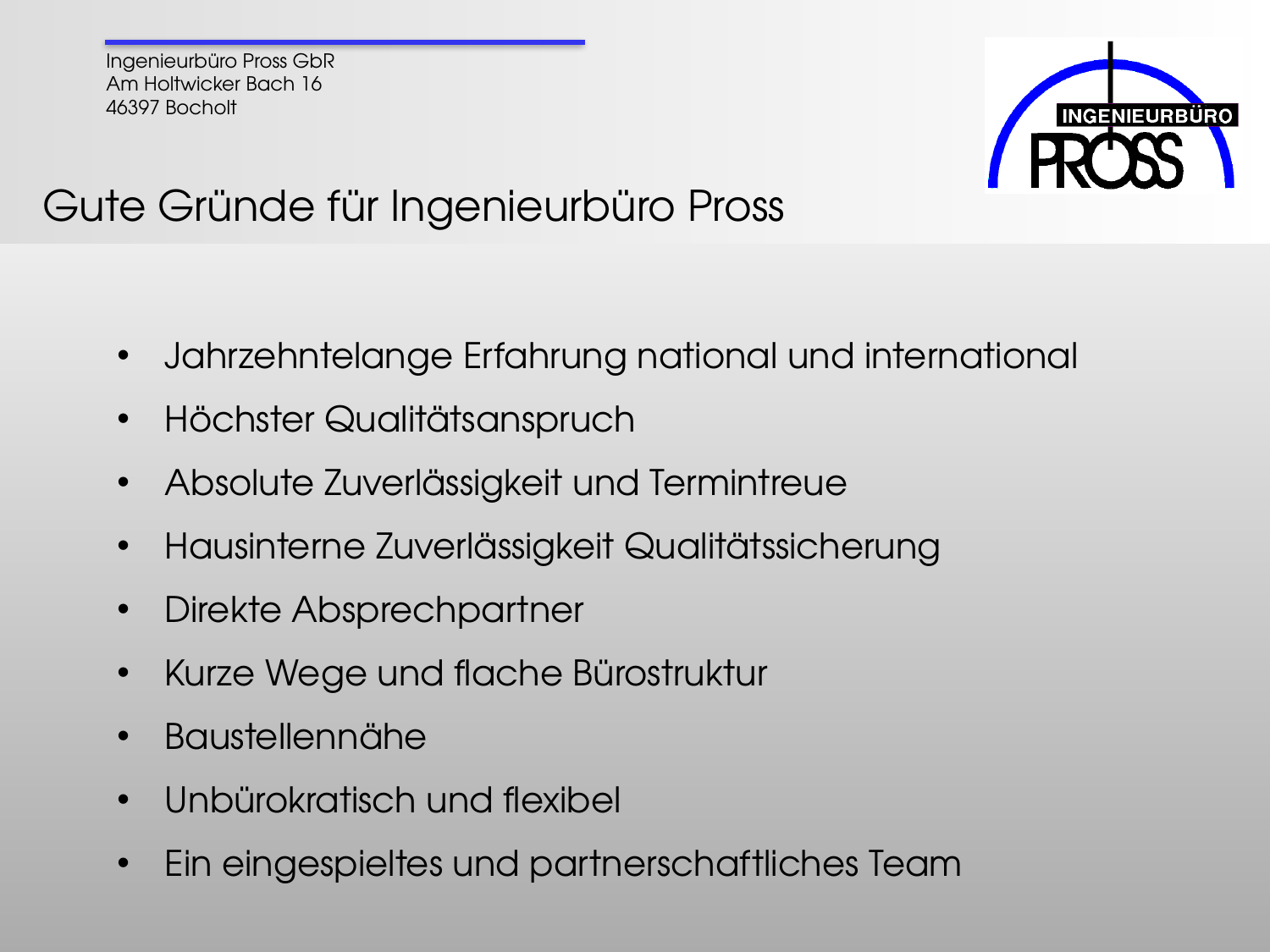

Gute Gründe für Ingenieurbüro Pross
Jahrzehntelange Erfahrung national und international
Höchster Qualitätsanspruch
Absolute Zuverlässigkeit und Termintreue
Hausinterne Zuverlässigkeit Qualitätssicherung
Direkte Absprechpartner
Kurze Wege und flache Bürostruktur
Baustellennähe
Unbürokratisch und flexibel
Ein eingespieltes und partnerschaftliches Team